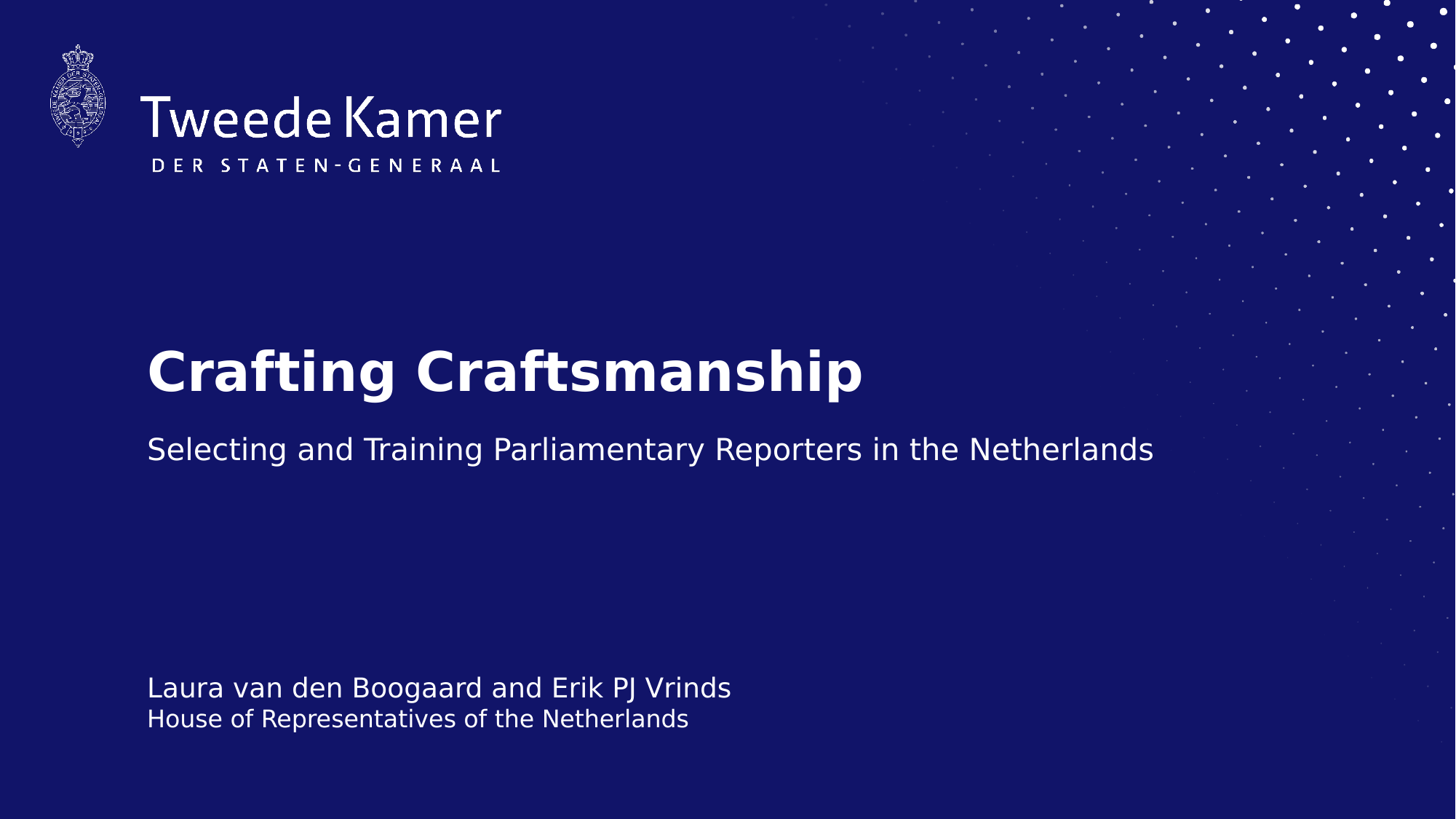

# Crafting Craftsmanship
Selecting and Training Parliamentary Reporters in the Netherlands
Laura van den Boogaard and Erik PJ Vrinds
House of Representatives of the Netherlands